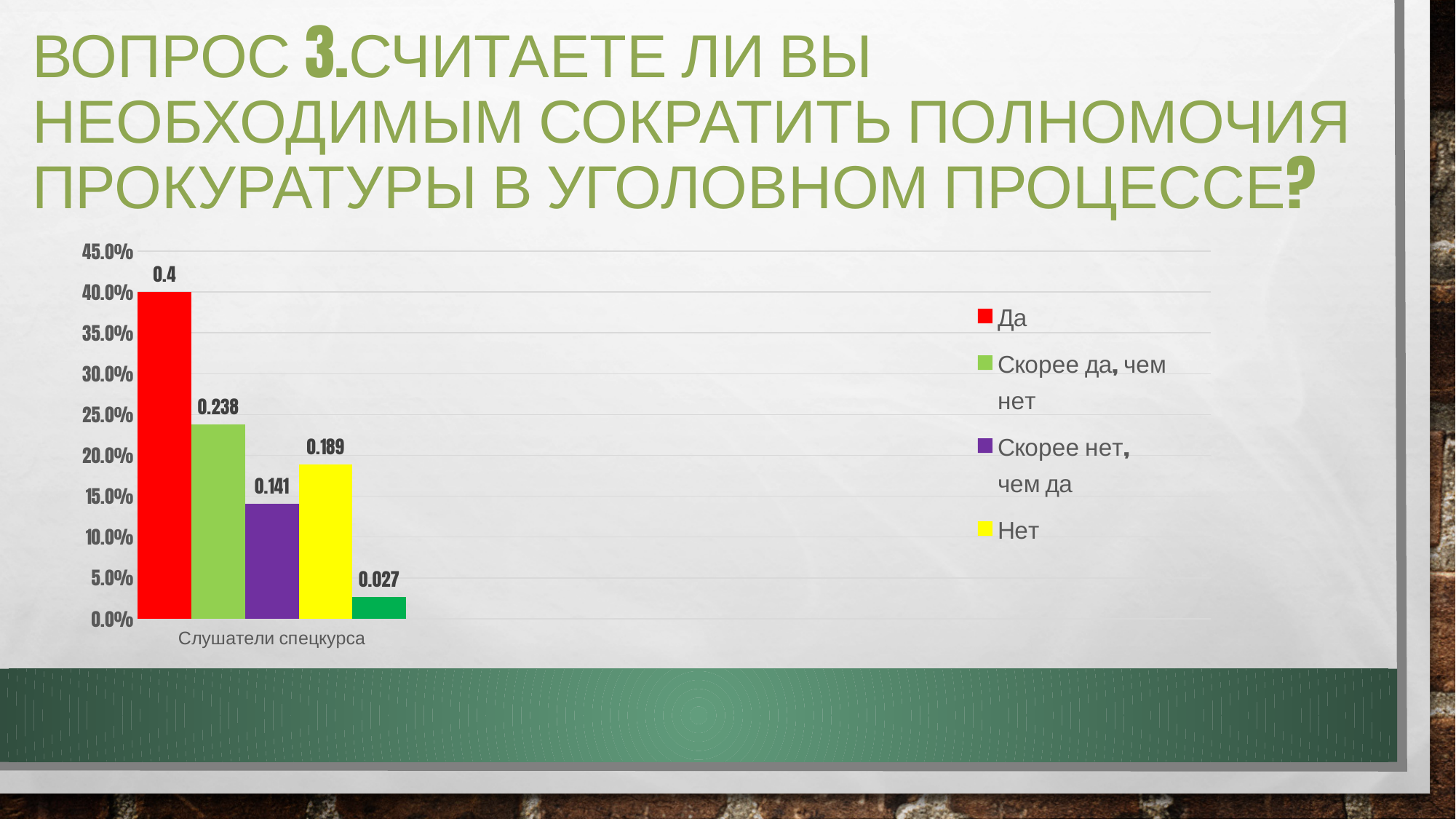

# Вопрос 3.Считаете ли Вы необходимым сократить полномочия прокуратуры в уголовном процессе?

### Chart

| Category | Да | Скорее да, чем нет | Скорее нет, чем да | Нет | Затрудняюсь ответить |
|---|---|---|---|---|---|
| Слушатели спецкурса | 0.4 | 0.238 | 0.141 | 0.189 | 0.027 |